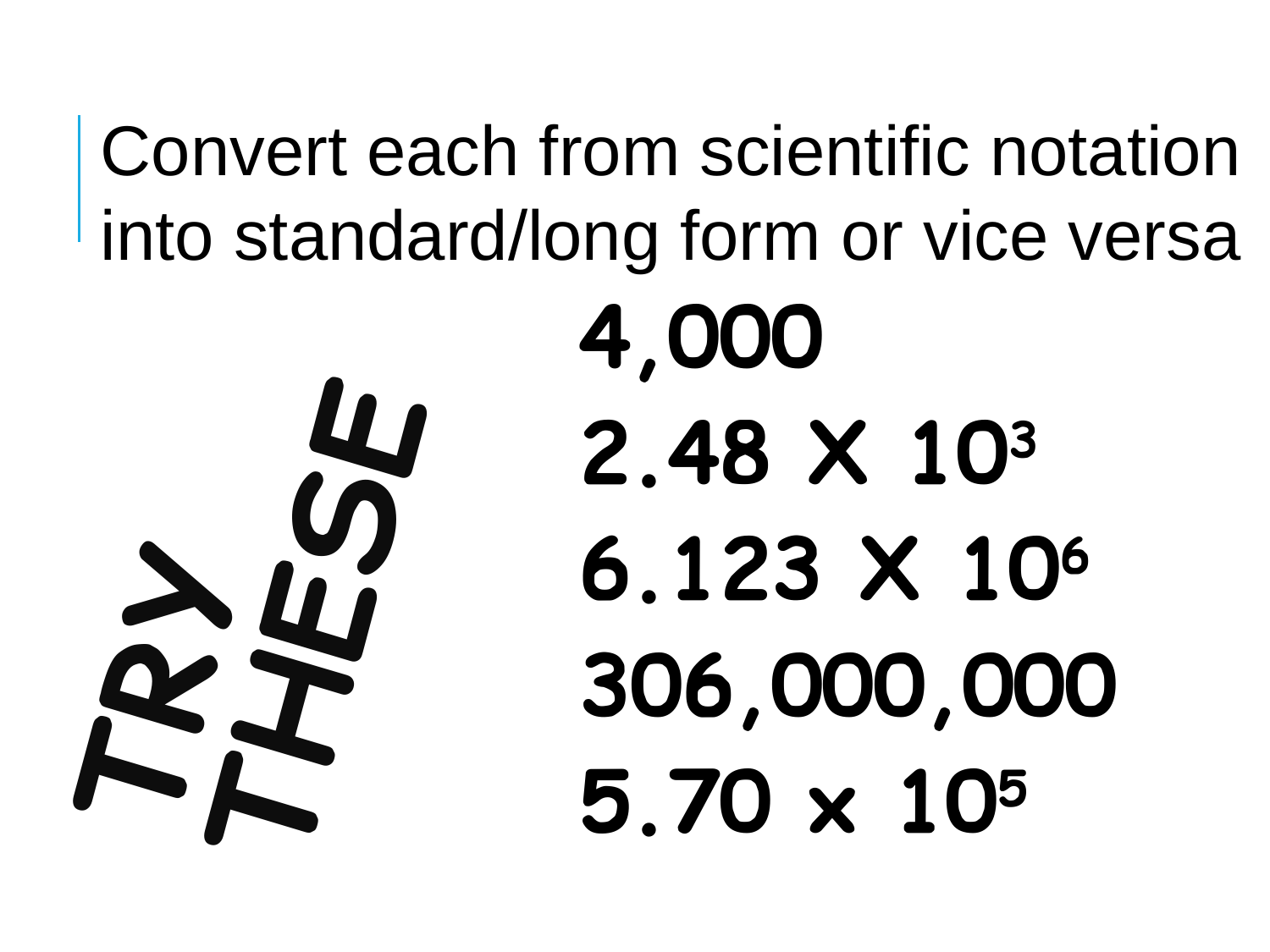

Convert each from scientific notation into standard/long form or vice versa
	4,000
	2.48 X 103
	6.123 X 106
	306,000,000
	5.70 x 105
# Try These